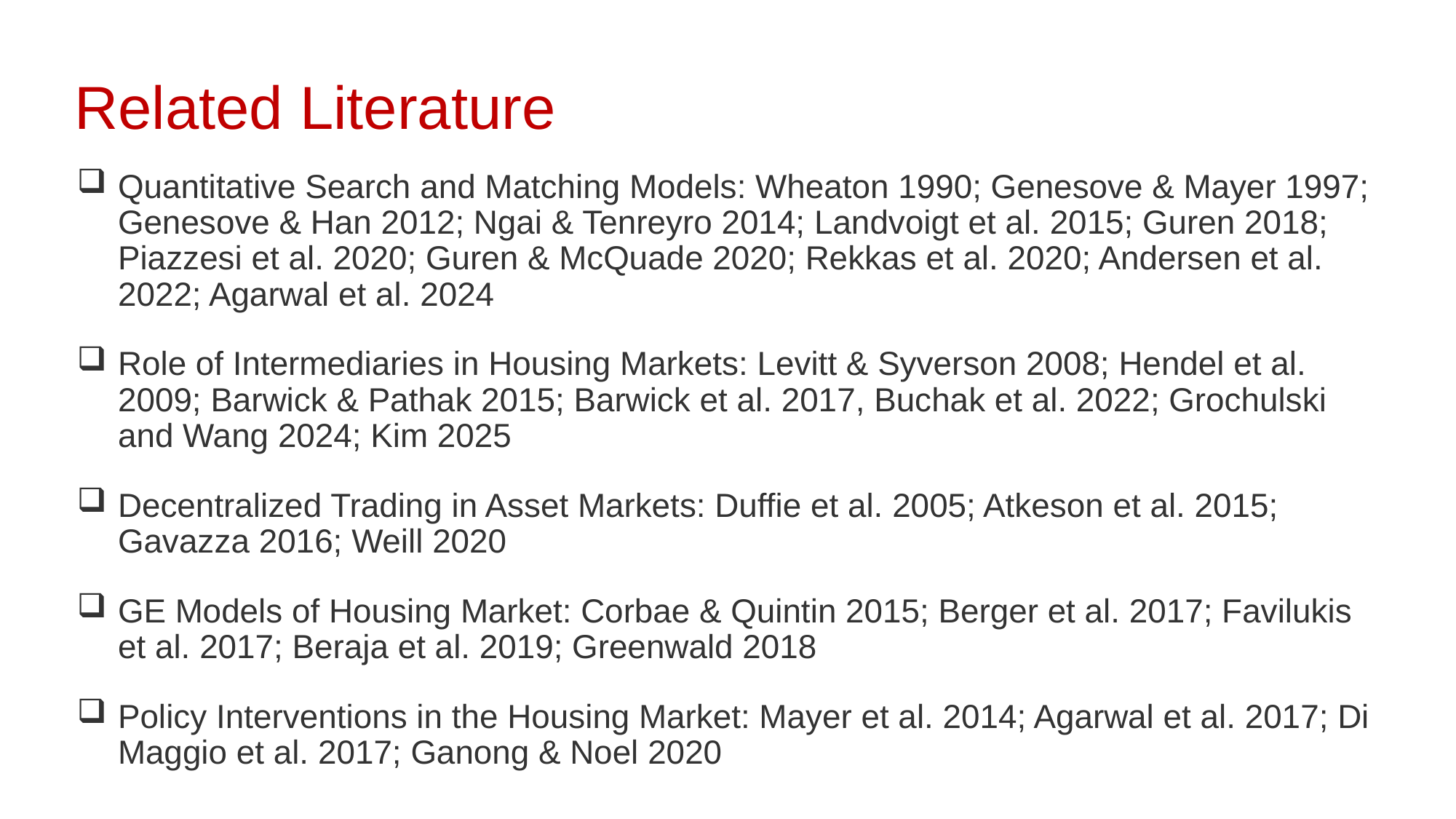

Related Literature
Quantitative Search and Matching Models: Wheaton 1990; Genesove & Mayer 1997; Genesove & Han 2012; Ngai & Tenreyro 2014; Landvoigt et al. 2015; Guren 2018; Piazzesi et al. 2020; Guren & McQuade 2020; Rekkas et al. 2020; Andersen et al. 2022; Agarwal et al. 2024

Role of Intermediaries in Housing Markets: Levitt & Syverson 2008; Hendel et al. 2009; Barwick & Pathak 2015; Barwick et al. 2017, Buchak et al. 2022; Grochulski and Wang 2024; Kim 2025

Decentralized Trading in Asset Markets: Duffie et al. 2005; Atkeson et al. 2015; Gavazza 2016; Weill 2020

GE Models of Housing Market: Corbae & Quintin 2015; Berger et al. 2017; Favilukis et al. 2017; Beraja et al. 2019; Greenwald 2018

Policy Interventions in the Housing Market: Mayer et al. 2014; Agarwal et al. 2017; Di Maggio et al. 2017; Ganong & Noel 2020